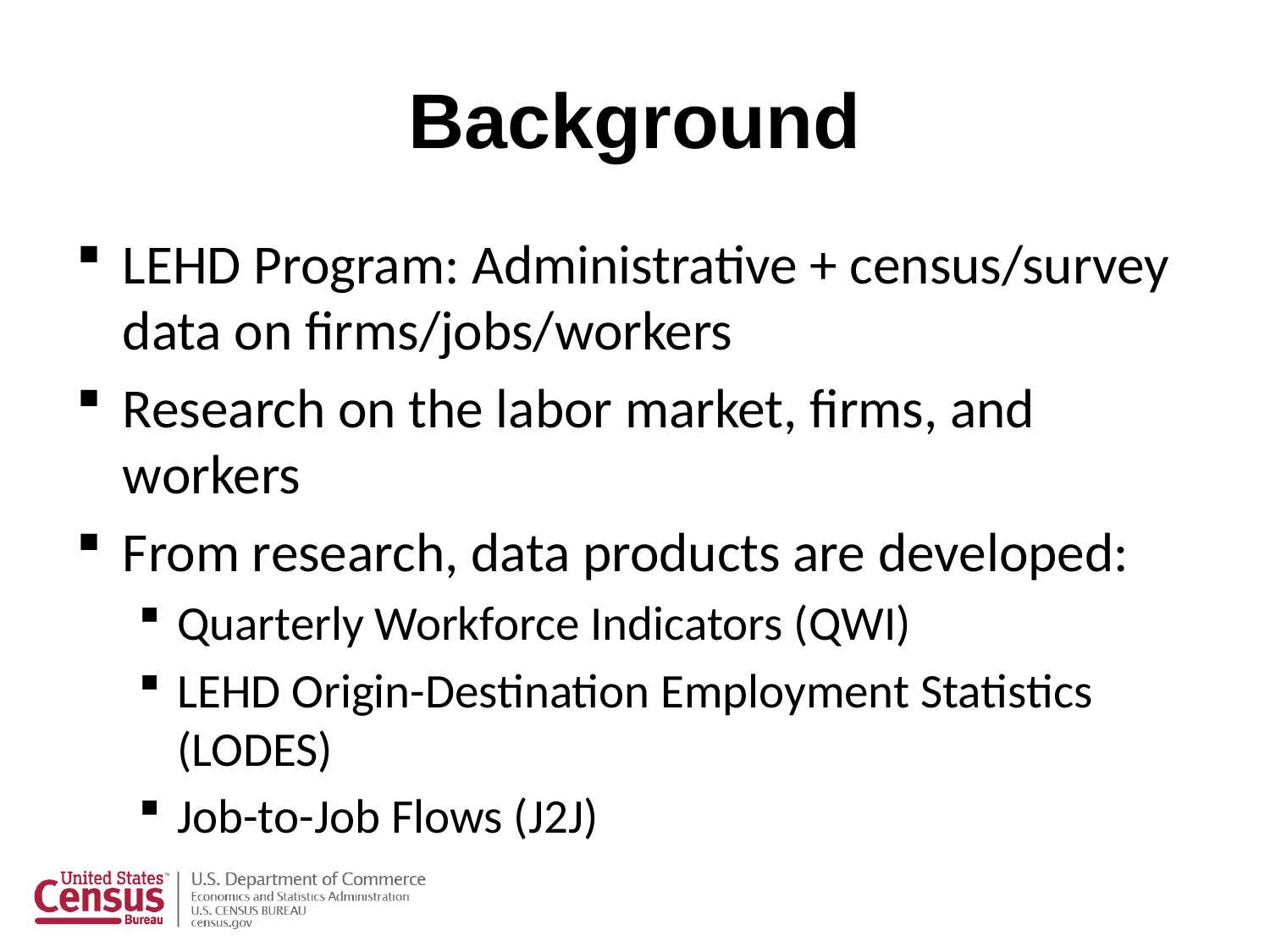

# Background
LEHD Program: Administrative + census/survey data on firms/jobs/workers
Research on the labor market, firms, and workers
From research, data products are developed:
Quarterly Workforce Indicators (QWI)
LEHD Origin-Destination Employment Statistics (LODES)
Job-to-Job Flows (J2J)